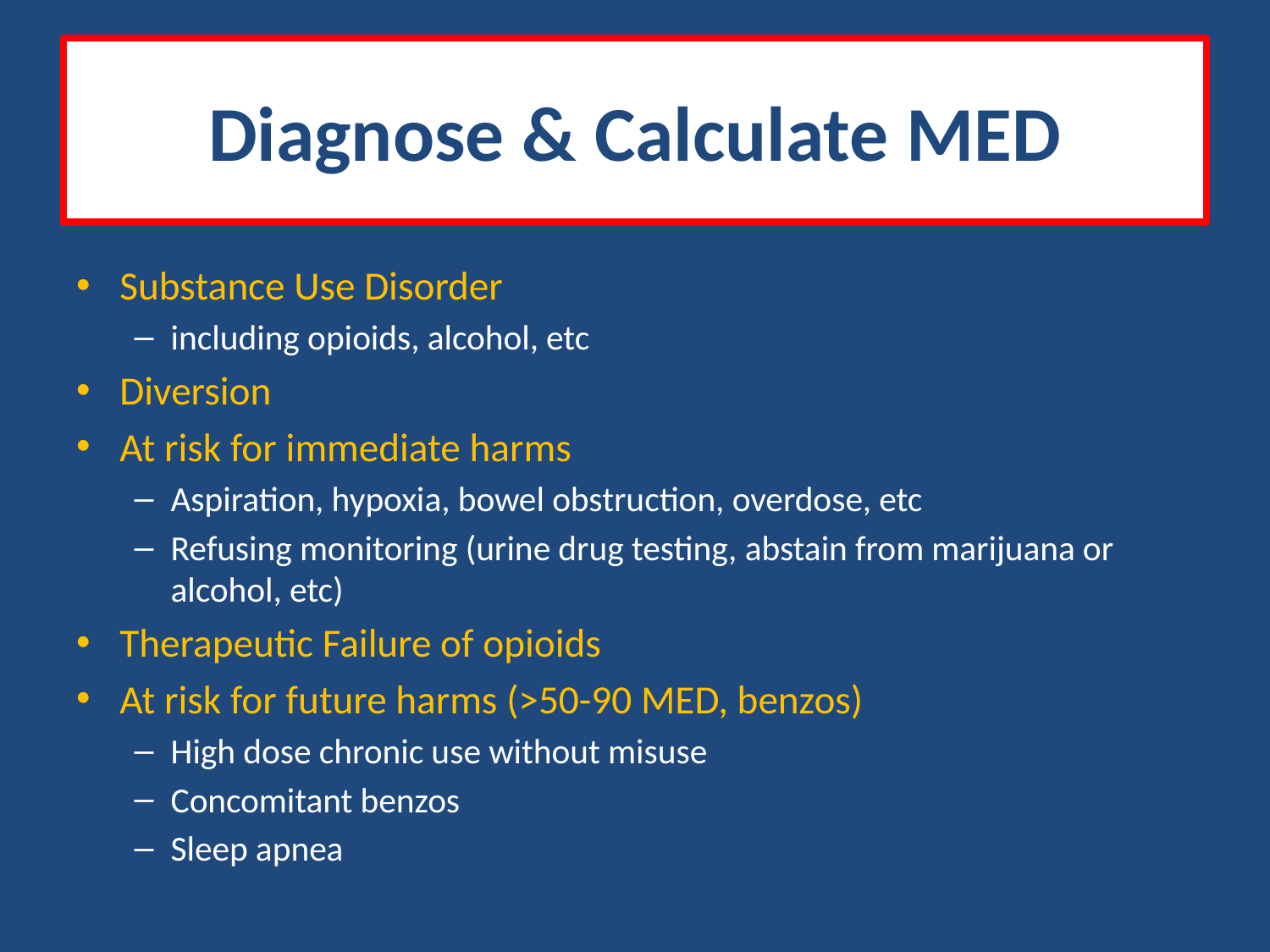

# Diagnose & Calculate MED
Substance Use Disorder
including opioids, alcohol, etc
Diversion
At risk for immediate harms
Aspiration, hypoxia, bowel obstruction, overdose, etc
Refusing monitoring (urine drug testing, abstain from marijuana or alcohol, etc)
Therapeutic Failure of opioids
At risk for future harms (>50-90 MED, benzos)
High dose chronic use without misuse
Concomitant benzos
Sleep apnea